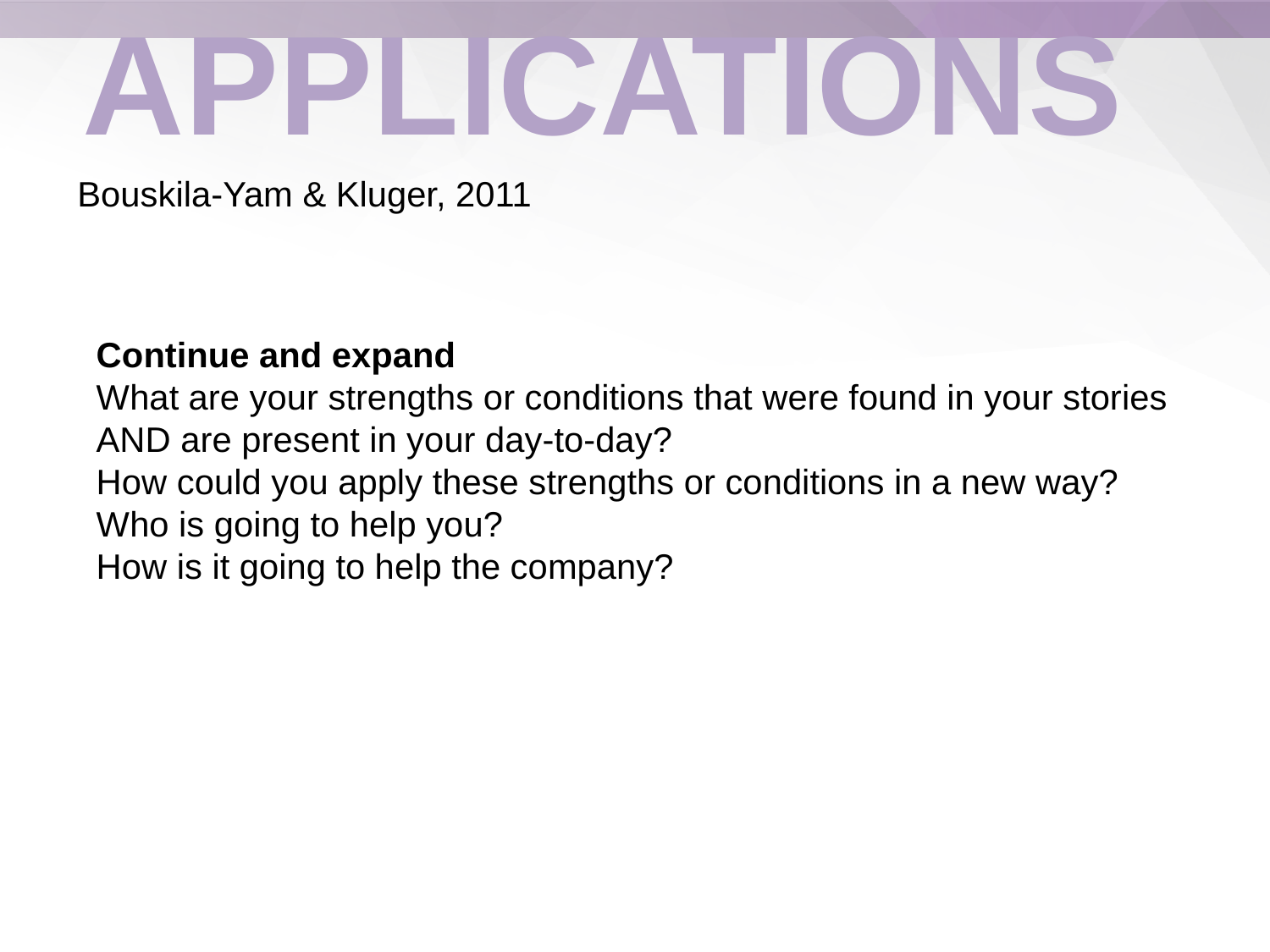

# APPLICATIONS
Bouskila-Yam & Kluger, 2011
Continue and expand
What are your strengths or conditions that were found in your stories AND are present in your day-to-day?
How could you apply these strengths or conditions in a new way?
Who is going to help you?
How is it going to help the company?